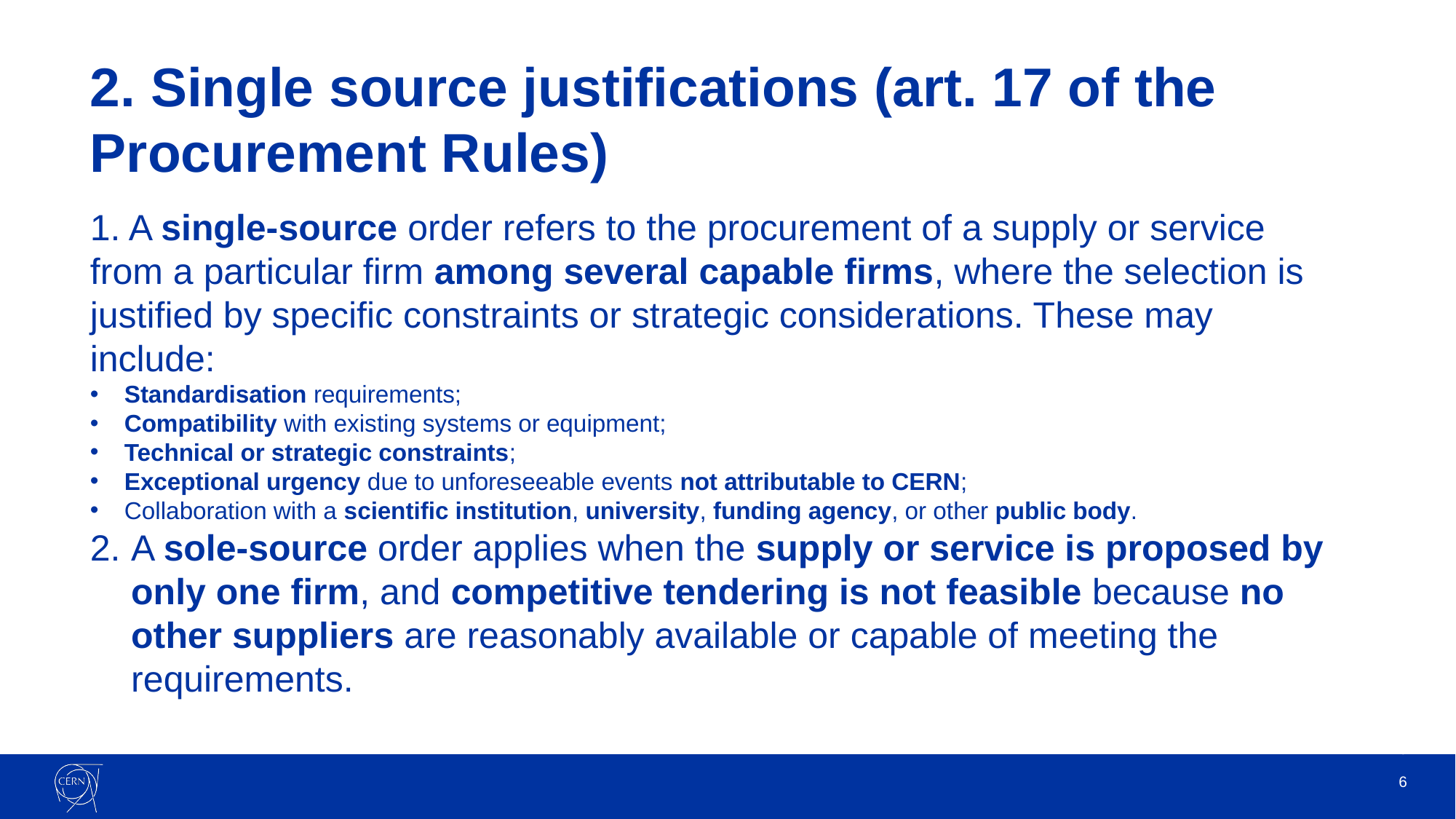

#
2. Single source justifications (art. 17 of the Procurement Rules)
1. A single-source order refers to the procurement of a supply or service from a particular firm among several capable firms, where the selection is justified by specific constraints or strategic considerations. These may include:
Standardisation requirements;
Compatibility with existing systems or equipment;
Technical or strategic constraints;
Exceptional urgency due to unforeseeable events not attributable to CERN;
Collaboration with a scientific institution, university, funding agency, or other public body.
A sole-source order applies when the supply or service is proposed by only one firm, and competitive tendering is not feasible because no other suppliers are reasonably available or capable of meeting the requirements.
6
6